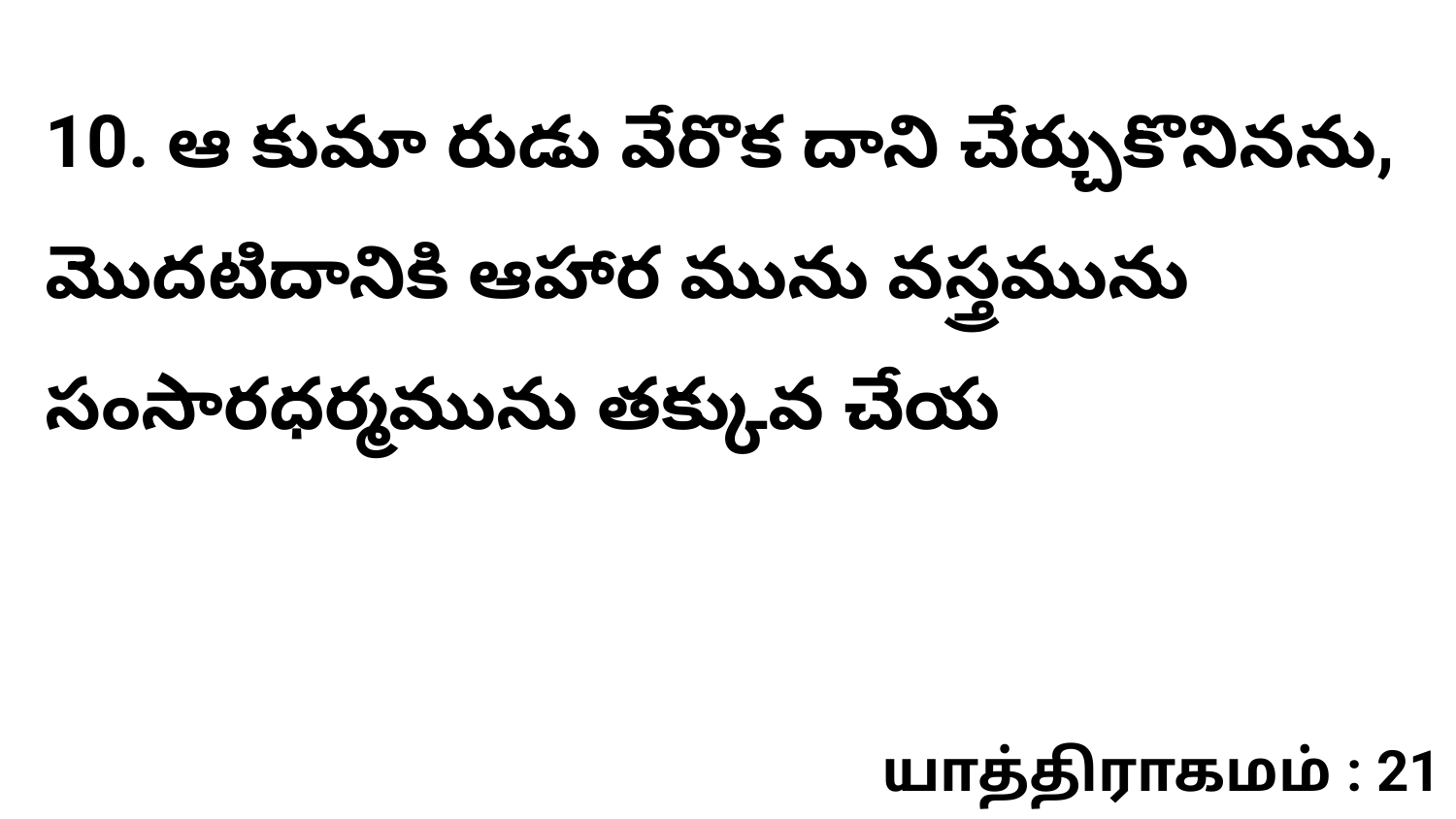

10. ఆ కుమా రుడు వేరొక దాని చేర్చుకొనినను, మొదటిదానికి ఆహార మును వస్త్రమును సంసారధర్మమును తక్కువ చేయ
யாத்திராகமம் : 21